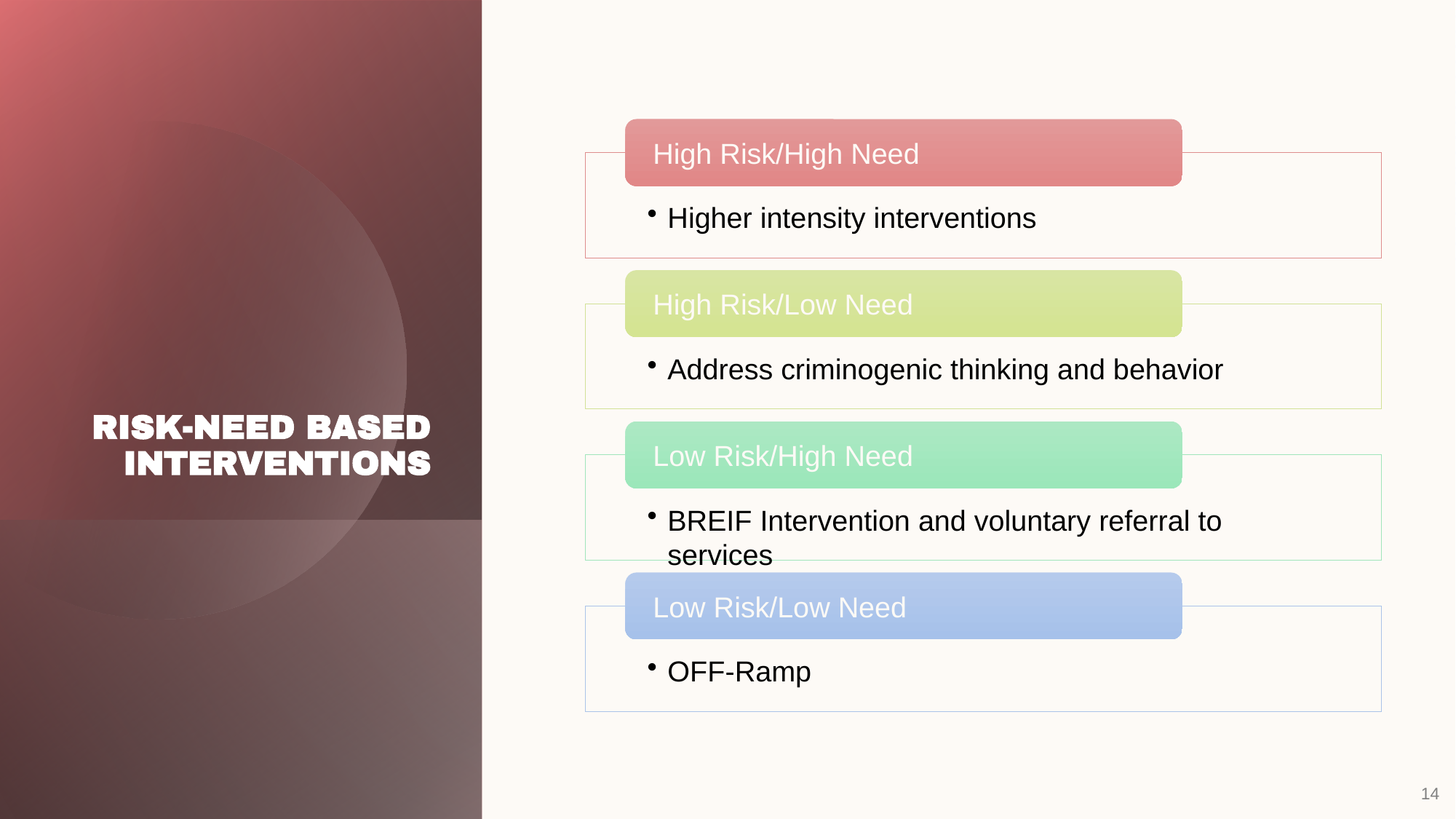

Higher intensity interventions
High Risk/High Need
Address criminogenic thinking and behavior
High Risk/Low Need
BREIF Intervention and voluntary referral to services
Low Risk/High Need
OFF-Ramp
Low Risk/Low Need

# Risk-Need Based Interventions

14